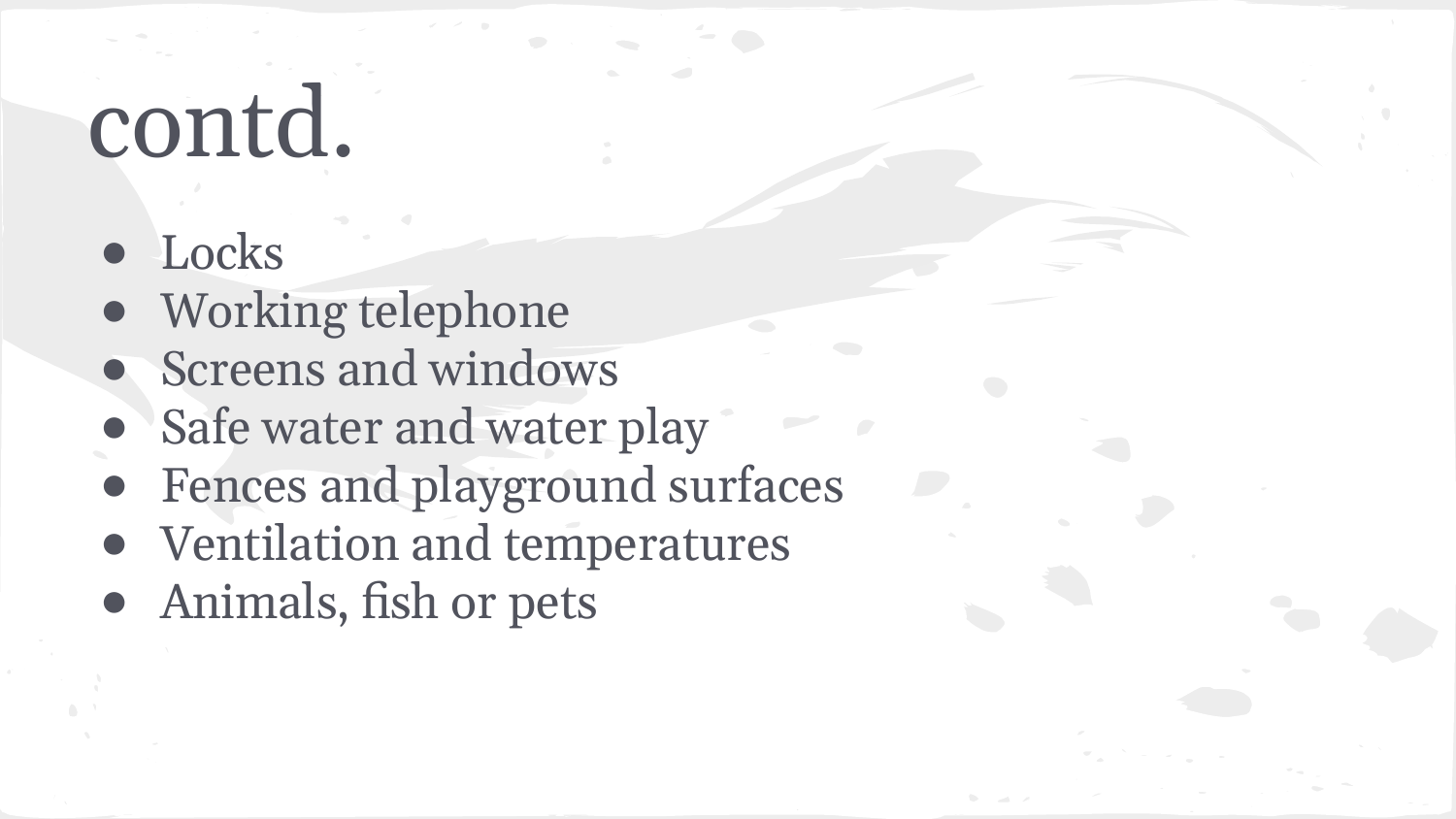

# contd.
Locks
Working telephone
Screens and windows
Safe water and water play
Fences and playground surfaces
Ventilation and temperatures
Animals, fish or pets